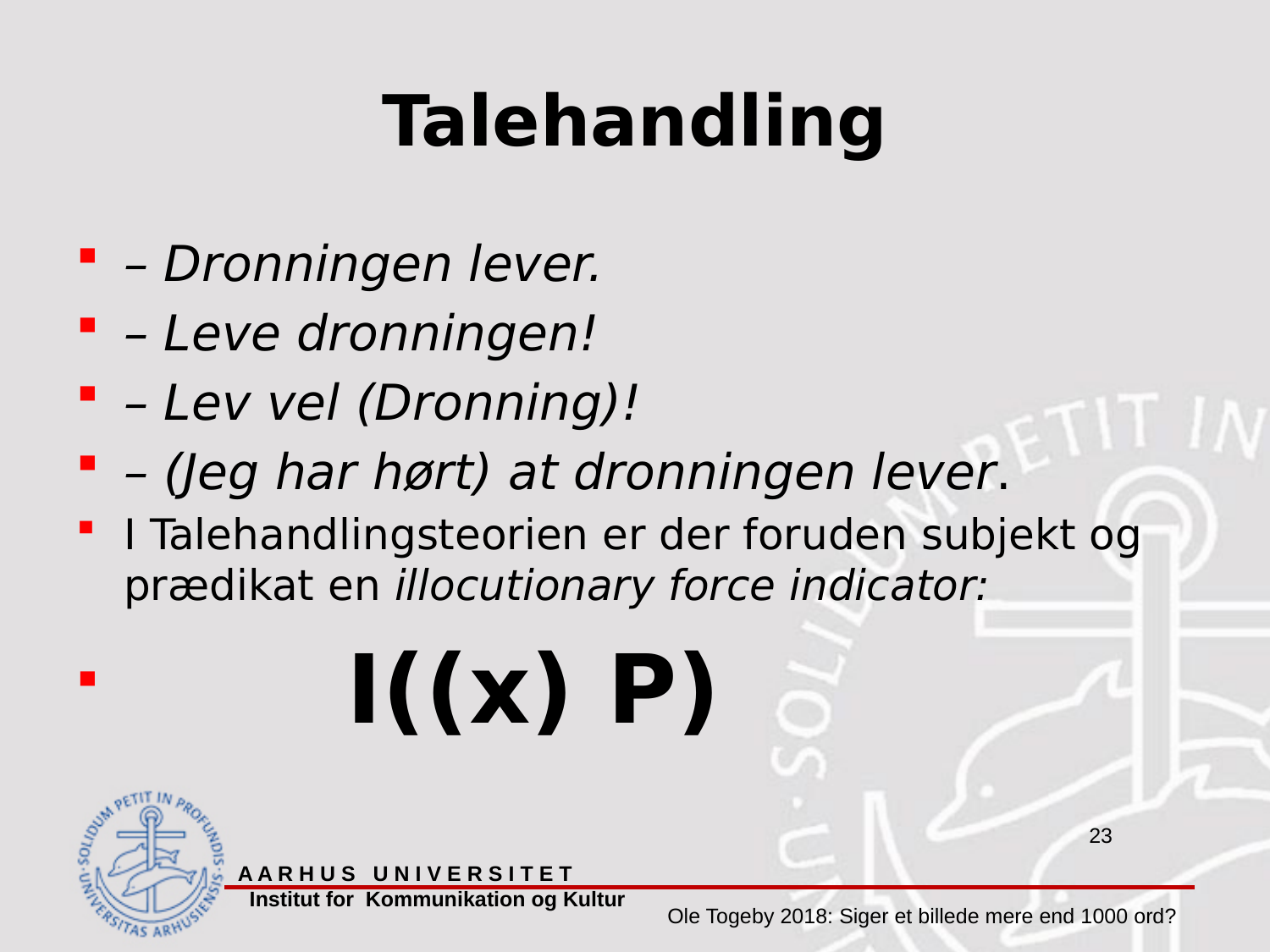

# Talehandling
– Dronningen lever.
– Leve dronningen!
– Lev vel (Dronning)!
– (Jeg har hørt) at dronningen lever.
I Talehandlingsteorien er der foruden subjekt og prædikat en illocutionary force indicator:
             I((x) P)
A A R H U S   U N I V E R S I T E T            Institut for  Kommunikation og Kultur